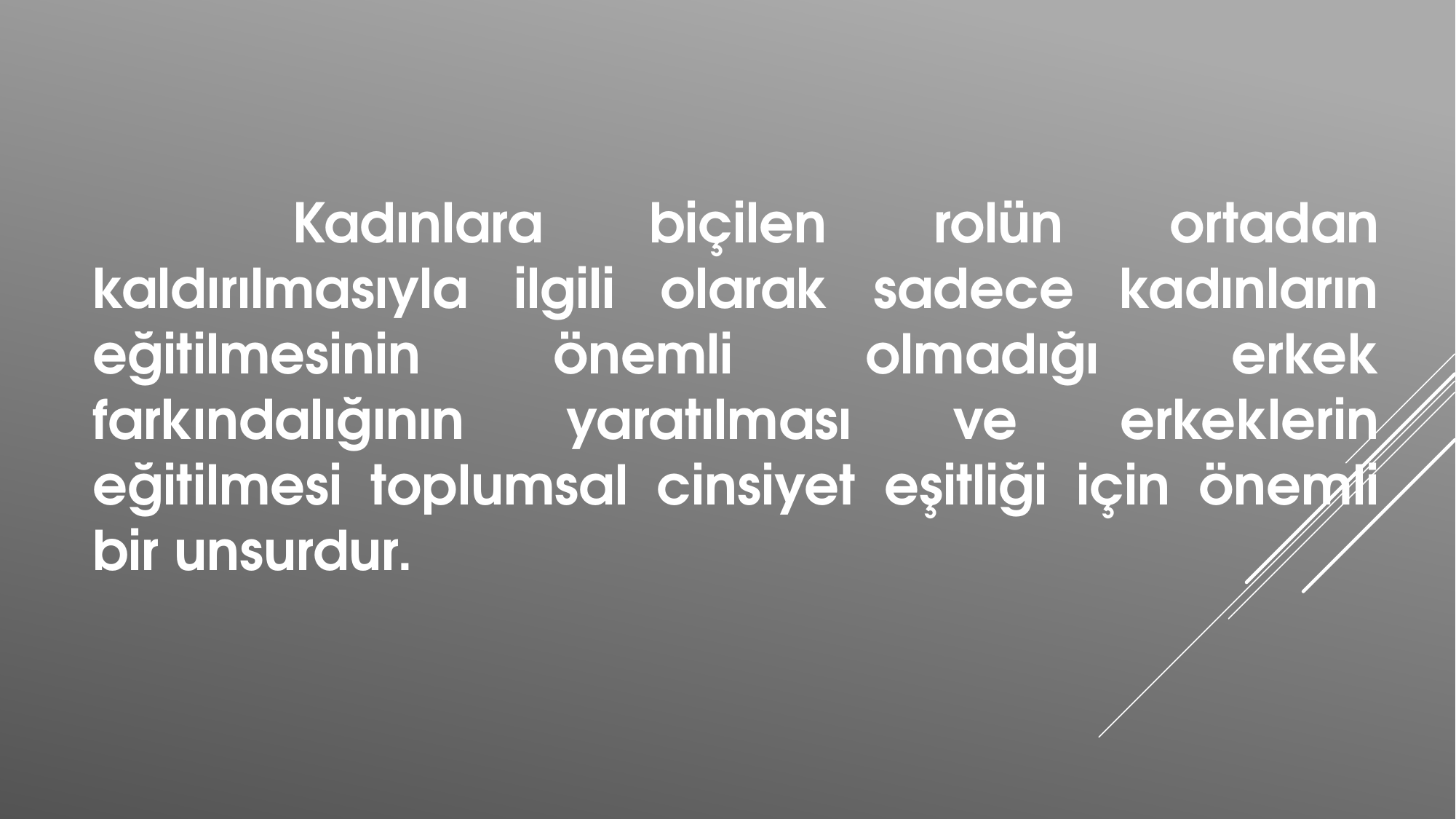

# Kadınlara biçilen rolün ortadan kaldırılmasıyla ilgili olarak sadece kadınların eğitilmesinin önemli olmadığı erkek farkındalığının yaratılması ve erkeklerin eğitilmesi toplumsal cinsiyet eşitliği için önemli bir unsurdur.